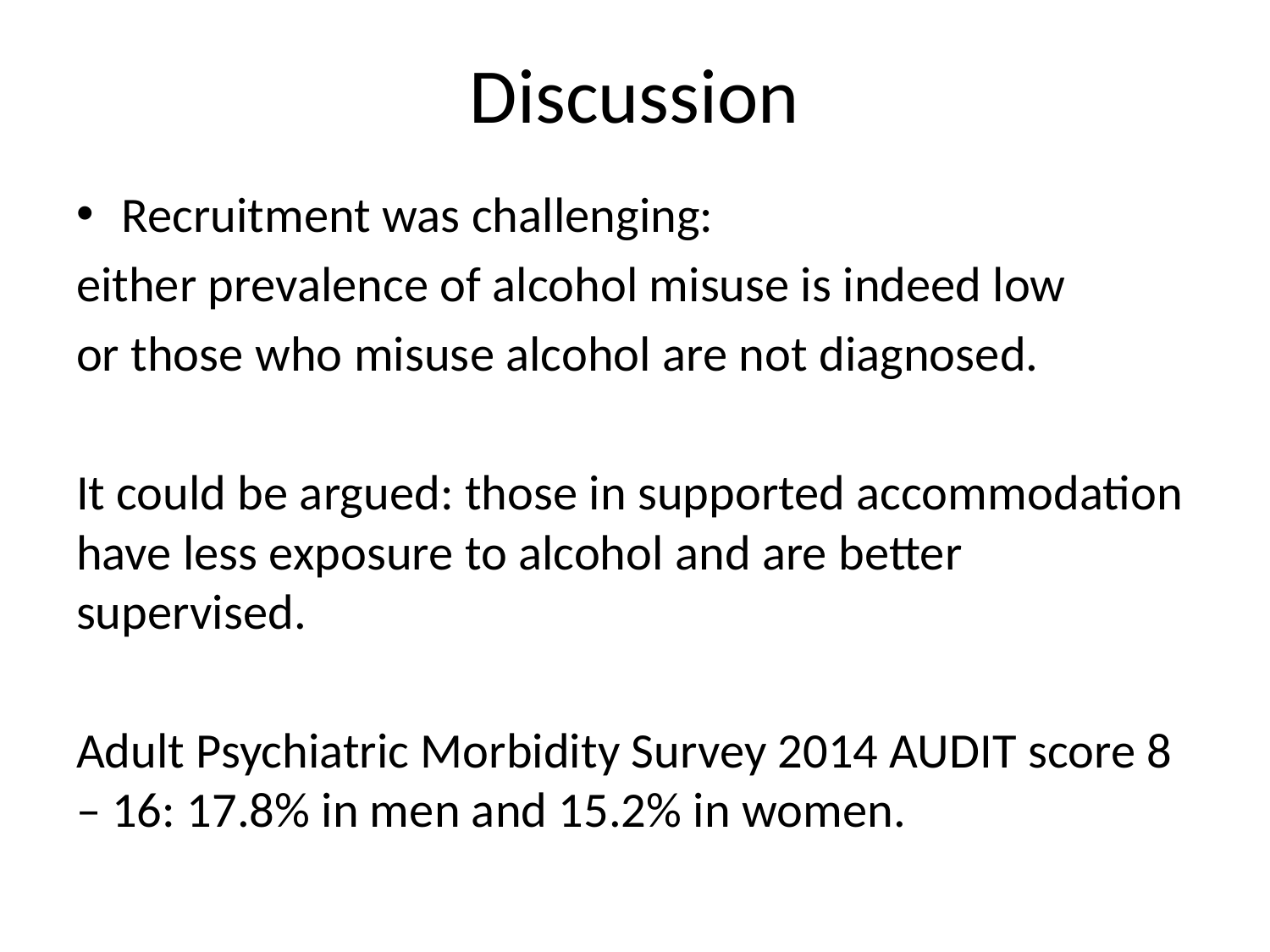

# Discussion
Recruitment was challenging:
either prevalence of alcohol misuse is indeed low
or those who misuse alcohol are not diagnosed.

It could be argued: those in supported accommodation have less exposure to alcohol and are better supervised.

Adult Psychiatric Morbidity Survey 2014 AUDIT score 8 – 16: 17.8% in men and 15.2% in women.